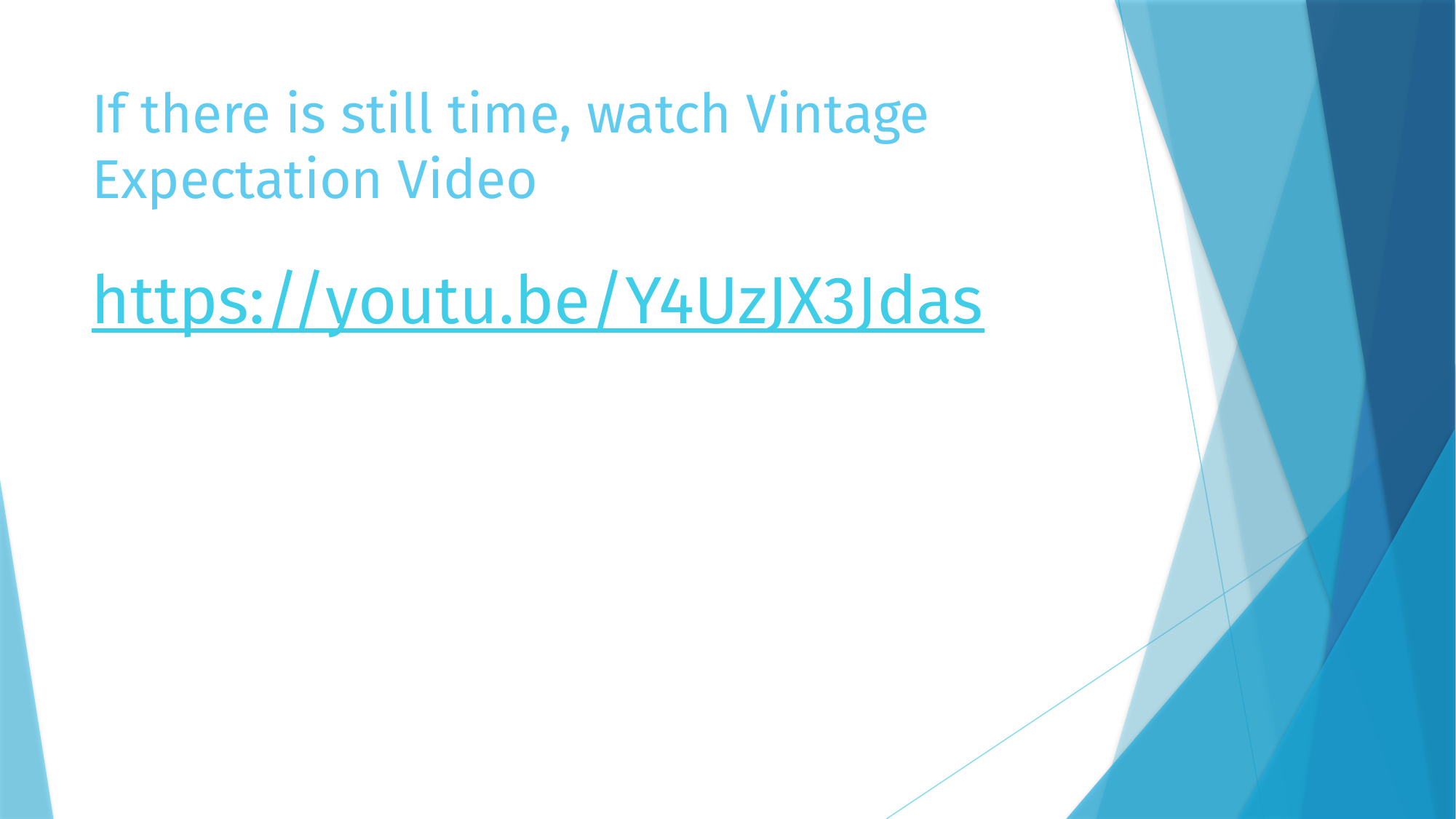

# If there is still time, watch Vintage Expectation Video
https://youtu.be/Y4UzJX3Jdas